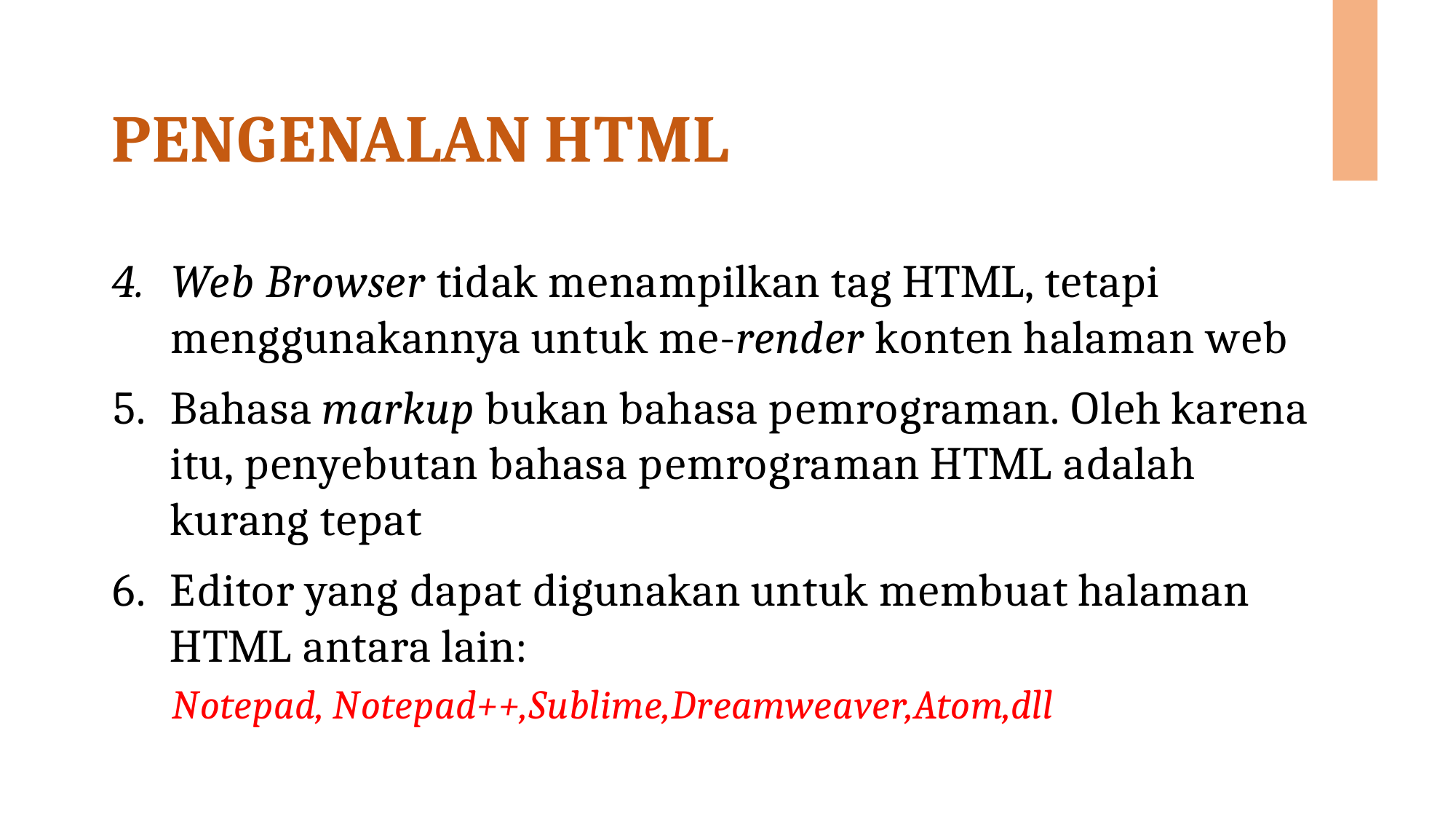

# PENGENALAN HTML
Web Browser tidak menampilkan tag HTML, tetapi menggunakannya untuk me-render konten halaman web
Bahasa markup bukan bahasa pemrograman. Oleh karena itu, penyebutan bahasa pemrograman HTML adalah kurang tepat
Editor yang dapat digunakan untuk membuat halaman HTML antara lain:
 Notepad, Notepad++,Sublime,Dreamweaver,Atom,dll